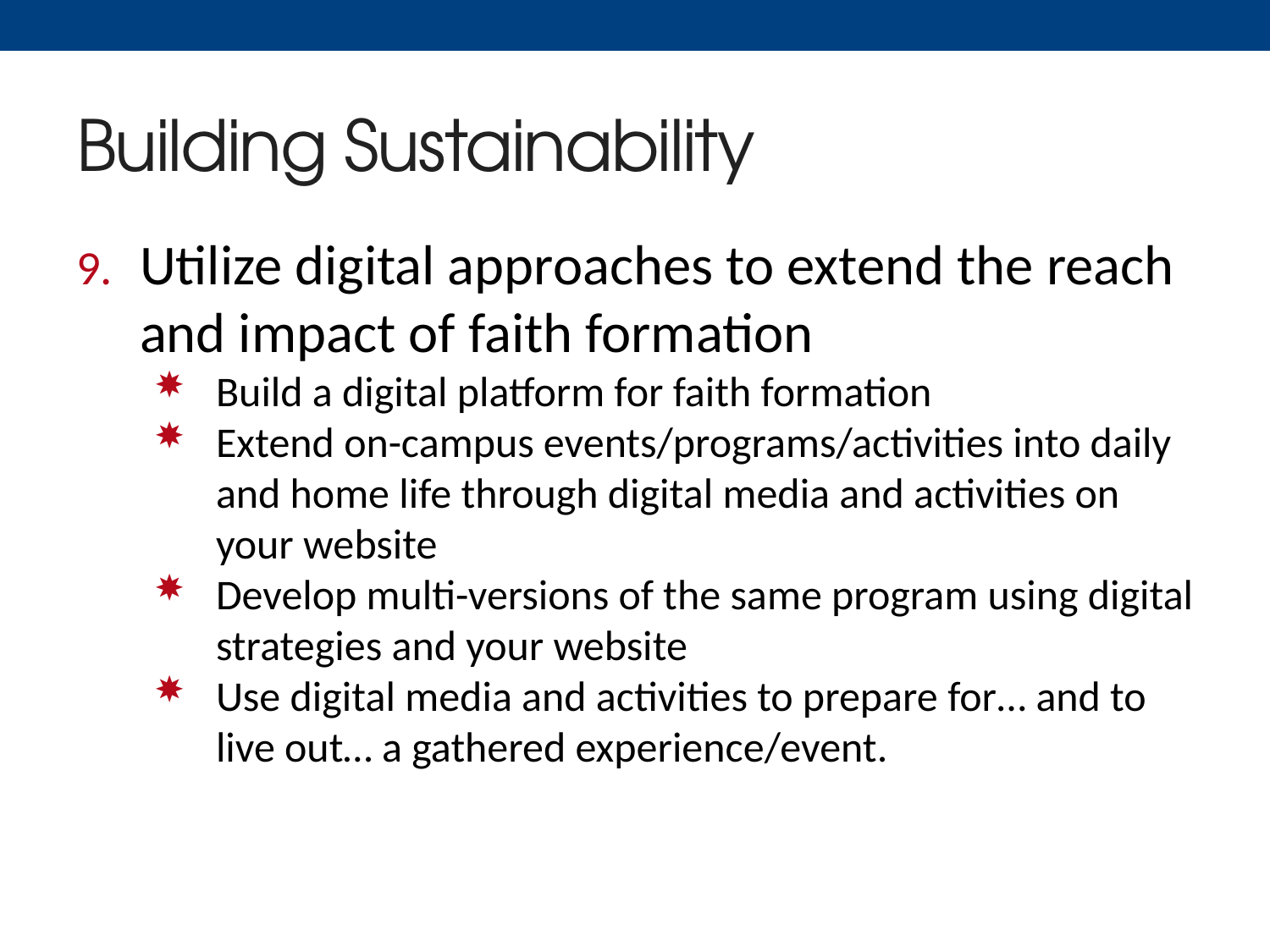

# Building Sustainability
Utilize digital approaches to extend the reach and impact of faith formation
Build a digital platform for faith formation
Extend on-campus events/programs/activities into daily and home life through digital media and activities on your website
Develop multi-versions of the same program using digital strategies and your website
Use digital media and activities to prepare for… and to live out… a gathered experience/event.